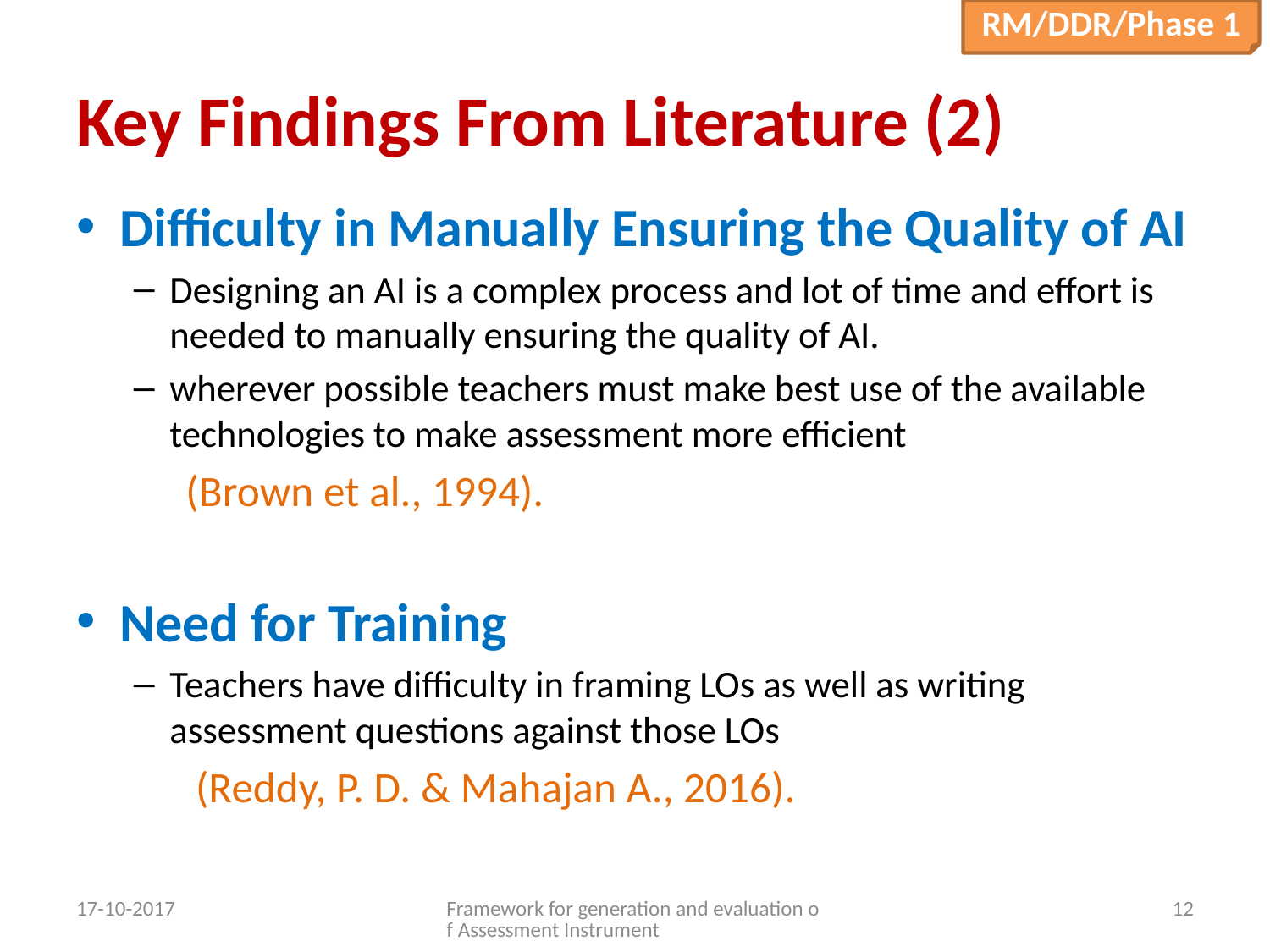

RM/DDR/Phase 1
# Key Findings From Literature (2)
Difficulty in Manually Ensuring the Quality of AI
Designing an AI is a complex process and lot of time and effort is needed to manually ensuring the quality of AI.
wherever possible teachers must make best use of the available technologies to make assessment more efficient
           (Brown et al., 1994).

Need for Training
Teachers have difficulty in framing LOs as well as writing assessment questions against those LOs
            (Reddy, P. D. & Mahajan A., 2016).

17-10-2017
Framework for generation and evaluation of Assessment Instrument
12